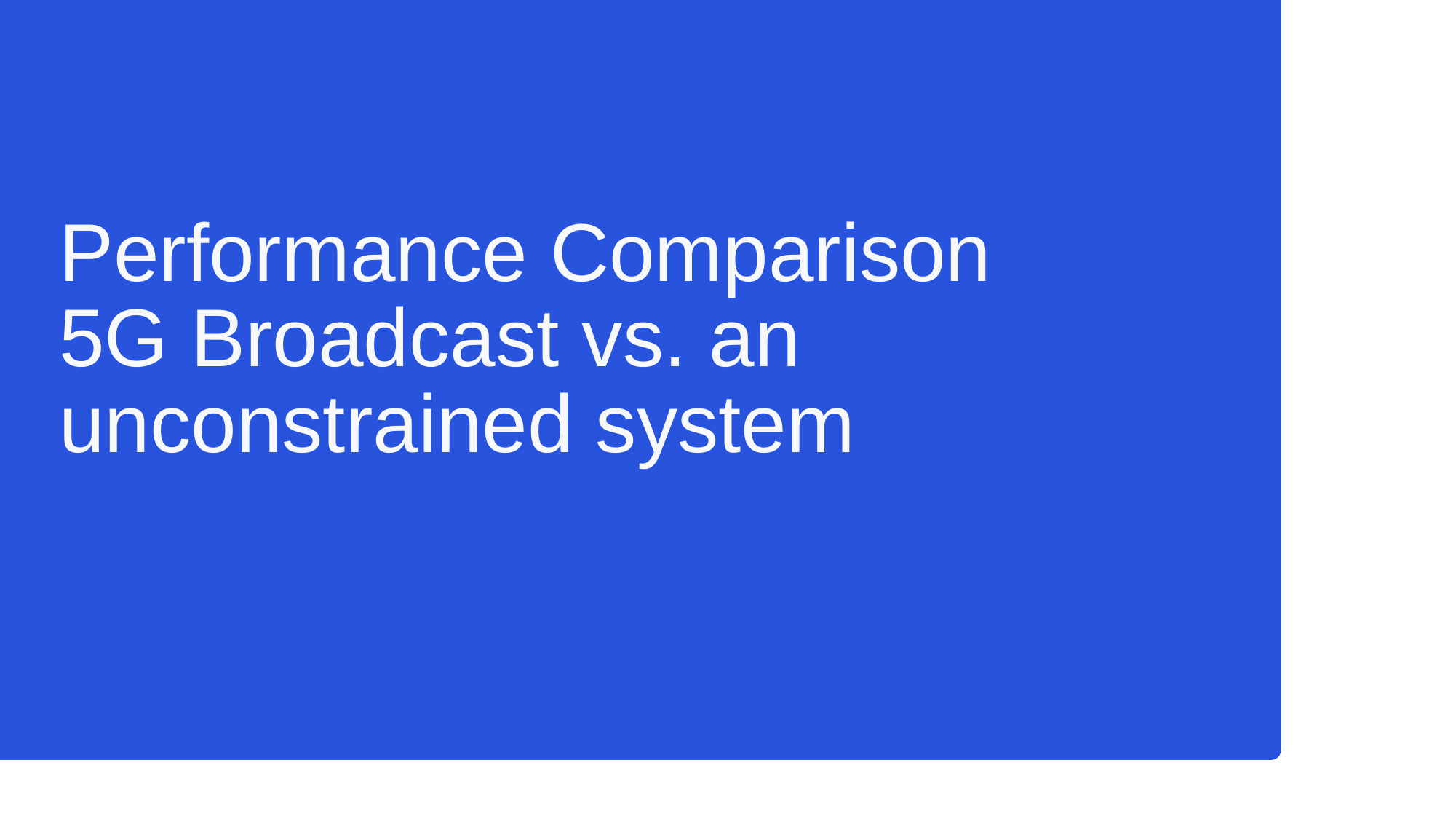

# Performance Comparison 5G Broadcast vs. an unconstrained system